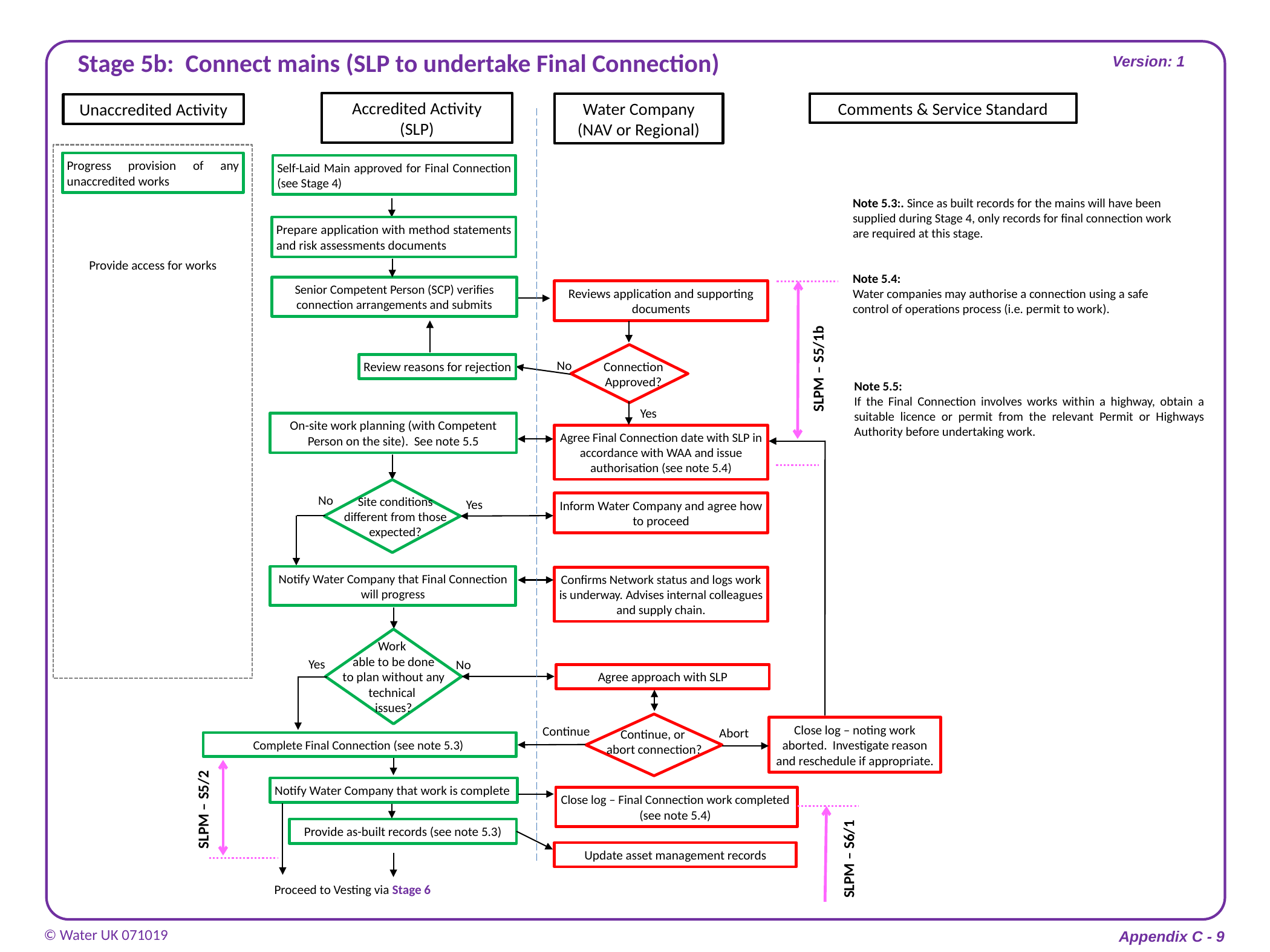

Version: 1

Stage 5b:  Connect mains (SLP to undertake Final Connection)

Accredited Activity
(SLP)
Comments & Service Standard
Water Company
(NAV or Regional)
Unaccredited Activity

Provide access for works

Progress provision of any unaccredited works
Self-Laid Main approved for Final Connection (see Stage 4)
Note 5.3:. Since as built records for the mains will have been supplied during Stage 4, only records for final connection work are required at this stage.

Note 5.4:
Water companies may authorise a connection using a safe control of operations process (i.e. permit to work).
Prepare application with method statements and risk assessments documents
Senior Competent Person (SCP) verifies connection arrangements and submits
Reviews application and supporting documents

SLPM – S5/1b
No
Connection Approved?
Review reasons for rejection
Note 5.5:
If the Final Connection involves works within a highway, obtain a suitable licence or permit from the relevant Permit or Highways Authority before undertaking work.
Yes
On-site work planning (with Competent Person on the site).  See note 5.5
Agree Final Connection date with SLP in accordance with WAA and issue authorisation (see note 5.4)

No
Site conditions different from those expected?
Yes
Inform Water Company and agree how to proceed
Notify Water Company that Final Connection will progress
Confirms Network status and logs work is underway. Advises internal colleagues and supply chain.

Work
able to be done
to plan without any technical
issues?
Yes
No
Agree approach with SLP

Close log – noting work aborted.  Investigate reason and reschedule if appropriate.
Continue
Abort
Continue, or
abort connection?
Complete Final Connection (see note 5.3)
Notify Water Company that work is complete
Close log – Final Connection work completed
(see note 5.4)
SLPM – S5/2
Provide as-built records (see note 5.3)
SLPM – S6/1
Update asset management records
Proceed to Vesting via Stage 6
 © Water UK 071019
 Appendix C - 9